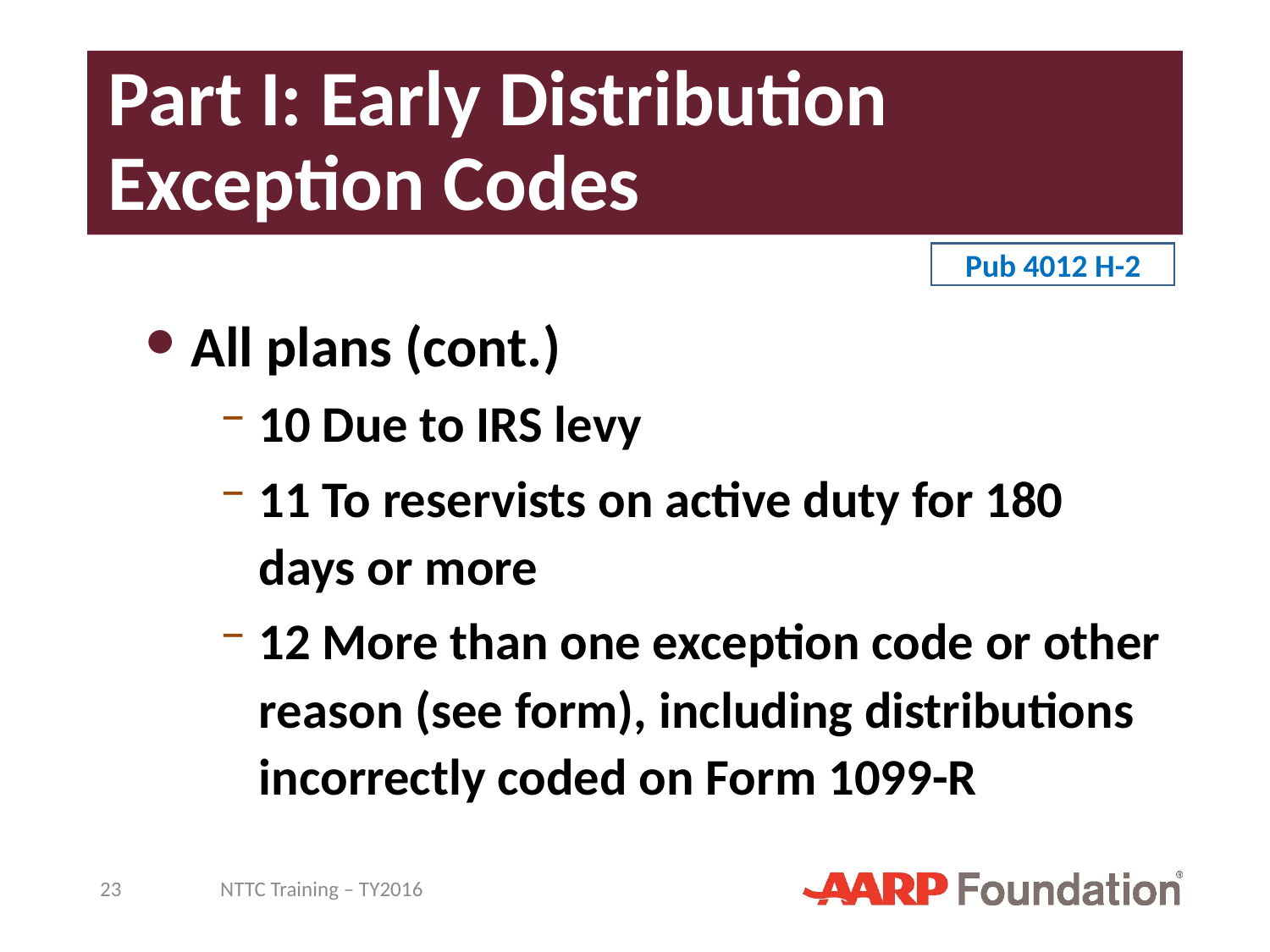

# Part I: Early Distribution Exception Codes
Pub 4012 H-2
All plans (cont.)
10 Due to IRS levy
11 To reservists on active duty for 180 days or more
12 More than one exception code or other reason (see form), including distributions incorrectly coded on Form 1099-R
23
NTTC Training – TY2016